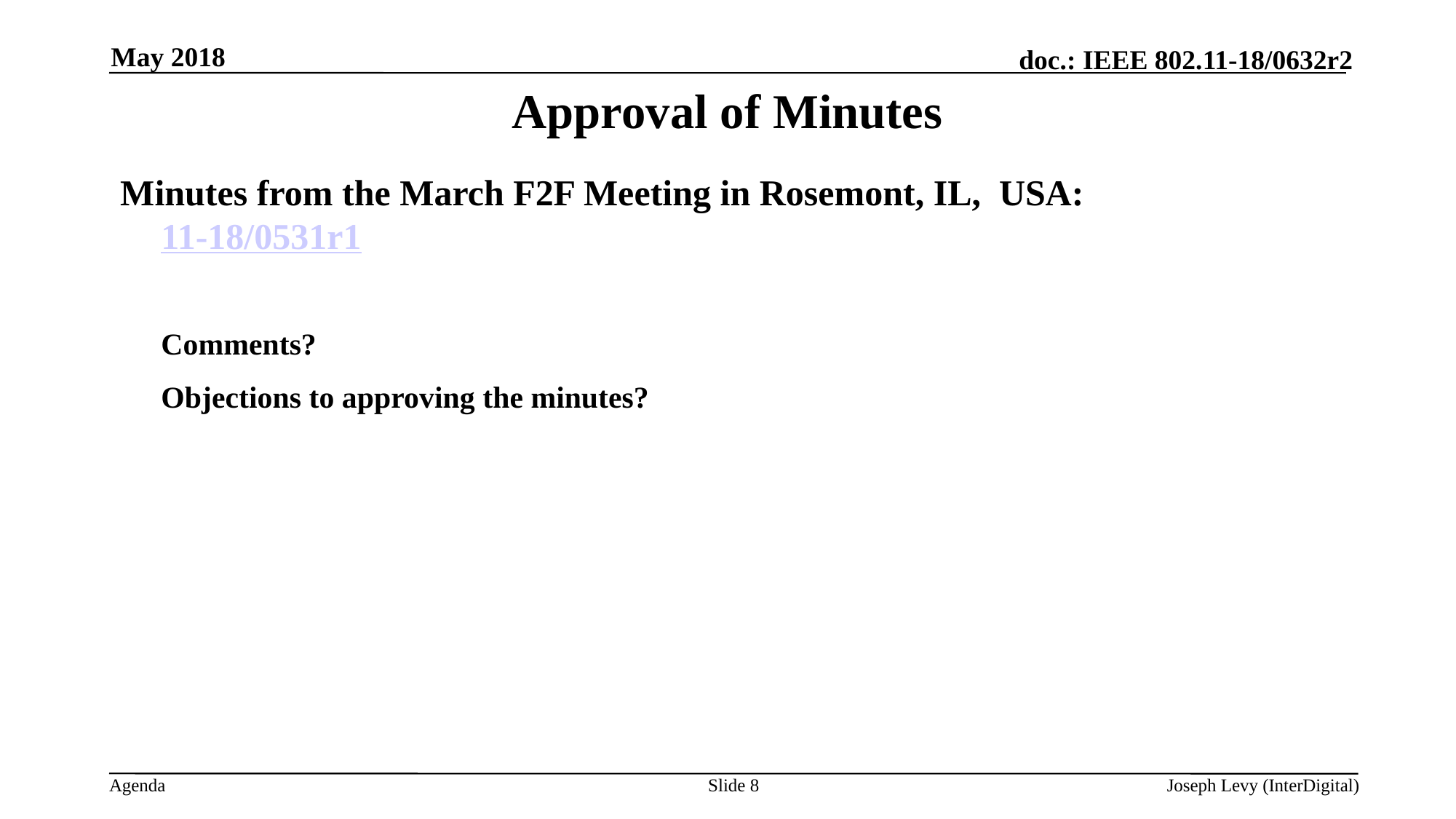

May 2018
# Approval of Minutes
Minutes from the March F2F Meeting in Rosemont, IL,  USA:
11-18/0531r1

	Comments?
 	Objections to approving the minutes?

Slide 8
Joseph Levy (InterDigital)